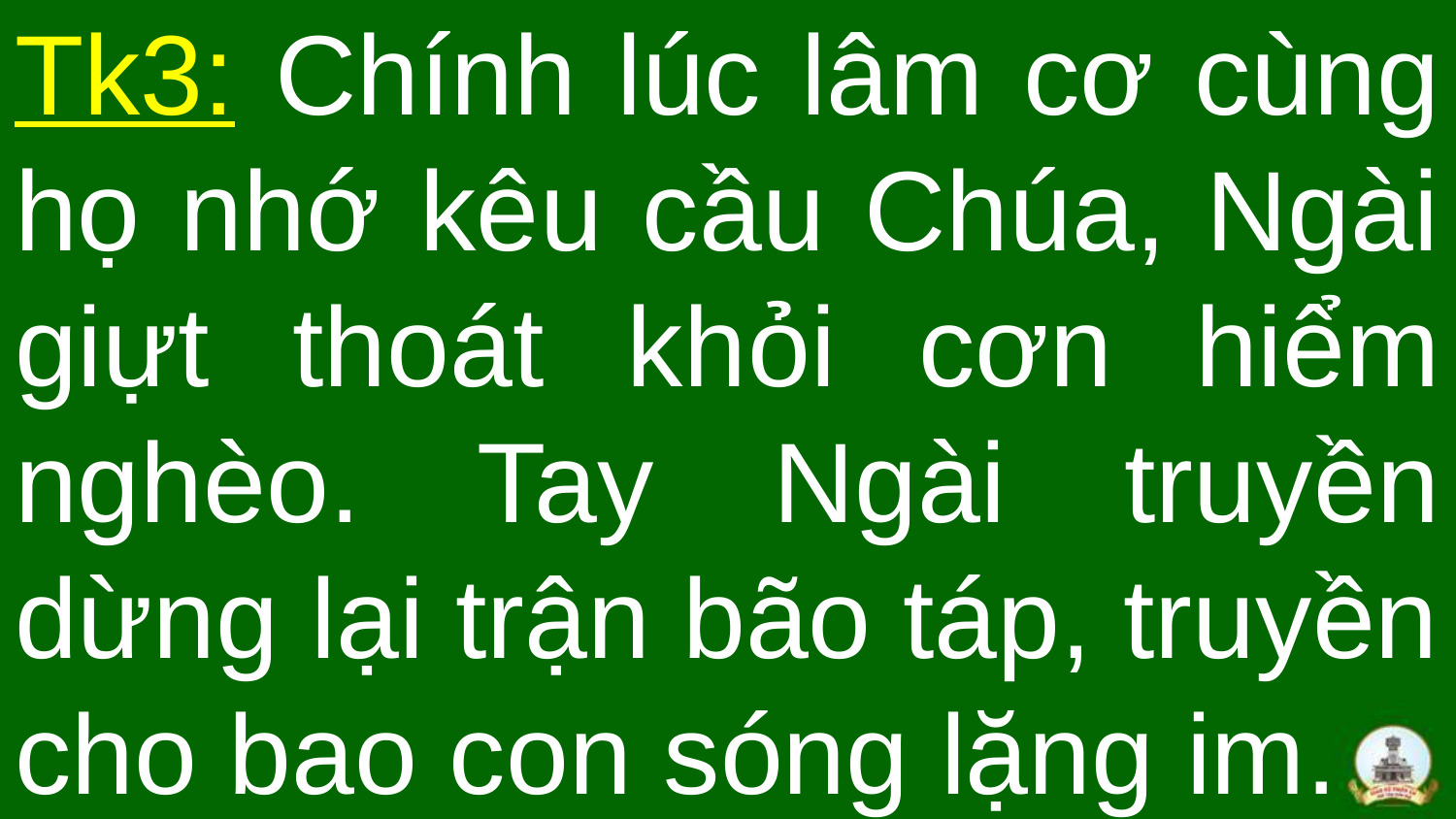

# Tk3: Chính lúc lâm cơ cùng họ nhớ kêu cầu Chúa, Ngài giựt thoát khỏi cơn hiểm nghèo. Tay Ngài truyền dừng lại trận bão táp, truyền cho bao con sóng lặng im.